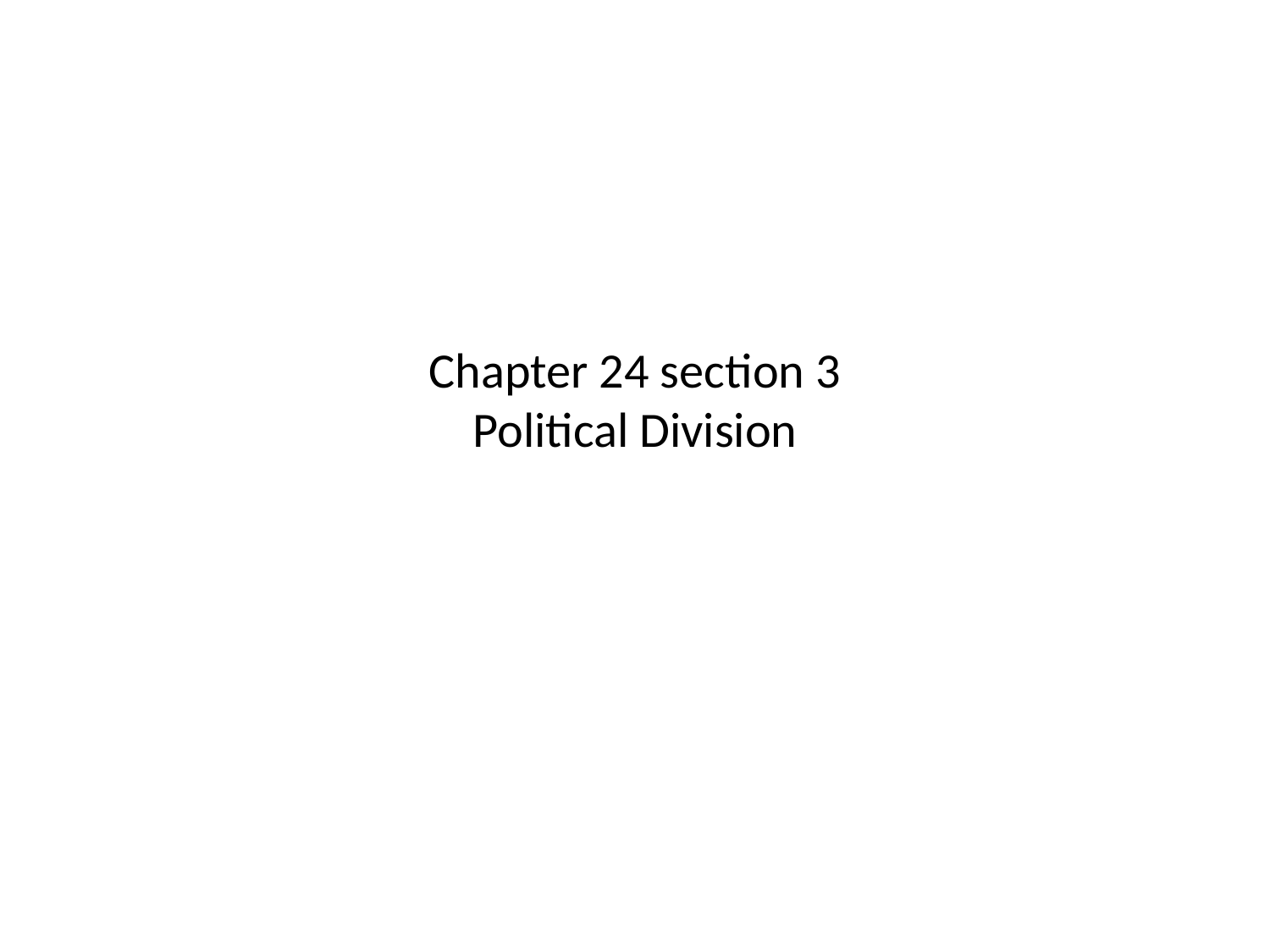

# Chapter 24 section 3 Political Division